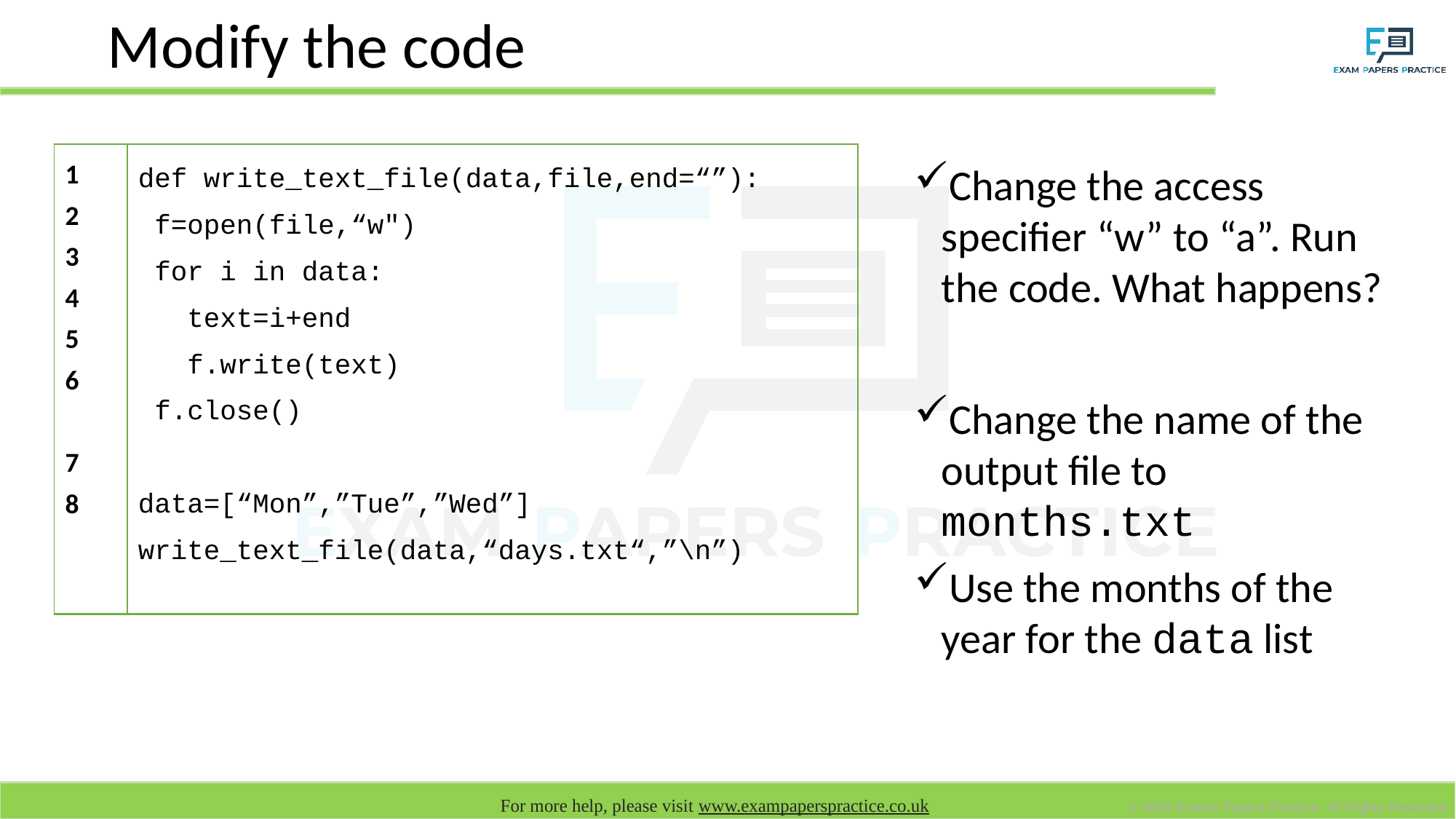

# Modify the code
| 1 2 3 4 5 6 7 8 | def write\_text\_file(data,file,end=“”): f=open(file,“w") for i in data: text=i+end f.write(text) f.close() data=[“Mon”,”Tue”,”Wed”] write\_text\_file(data,“days.txt“,”\n”) |
| --- | --- |
Change the access specifier “w” to “a”. Run the code. What happens?

Change the name of the output file to months.txt
Use the months of the year for the data list